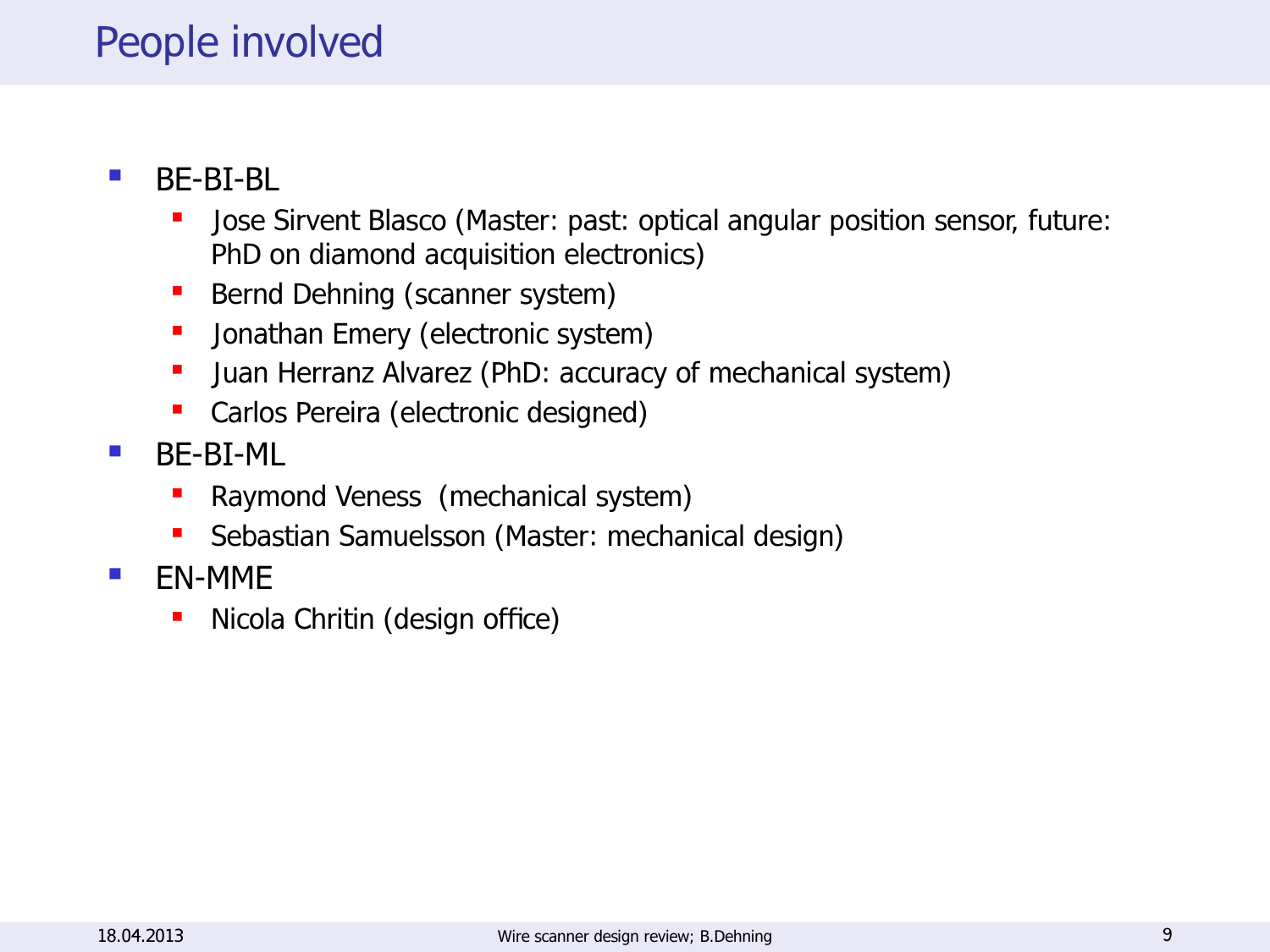

# People involved
BE-BI-BL
Jose Sirvent Blasco (Master: past: optical angular position sensor, future: PhD on diamond acquisition electronics)
Bernd Dehning (scanner system)
Jonathan Emery (electronic system)
Juan Herranz Alvarez (PhD: accuracy of mechanical system)
Carlos Pereira (electronic designed)
BE-BI-ML
Raymond Veness  (mechanical system)
Sebastian Samuelsson (Master: mechanical design)
EN-MME
Nicola Chritin (design office)

9
18.04.2013
Wire scanner design review; B.Dehning